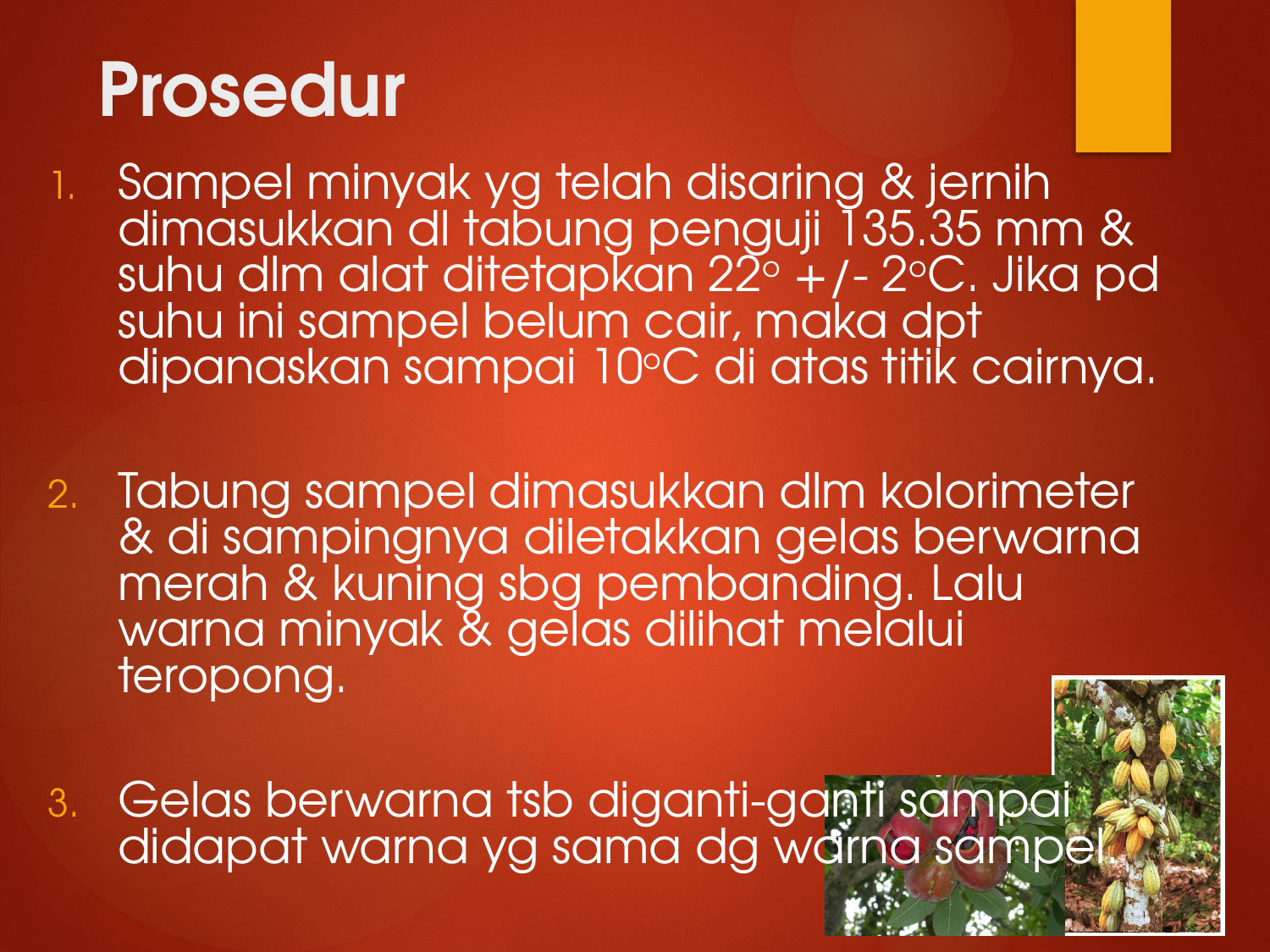

Prosedur
Sampel minyak yg telah disaring & jernih dimasukkan dl tabung penguji 135.35 mm & suhu dlm alat ditetapkan 22o +/- 2oC. Jika pd suhu ini sampel belum cair, maka dpt dipanaskan sampai 10oC di atas titik cairnya.

Tabung sampel dimasukkan dlm kolorimeter & di sampingnya diletakkan gelas berwarna merah & kuning sbg pembanding. Lalu warna minyak & gelas dilihat melalui teropong.

Gelas berwarna tsb diganti-ganti sampai didapat warna yg sama dg warna sampel.